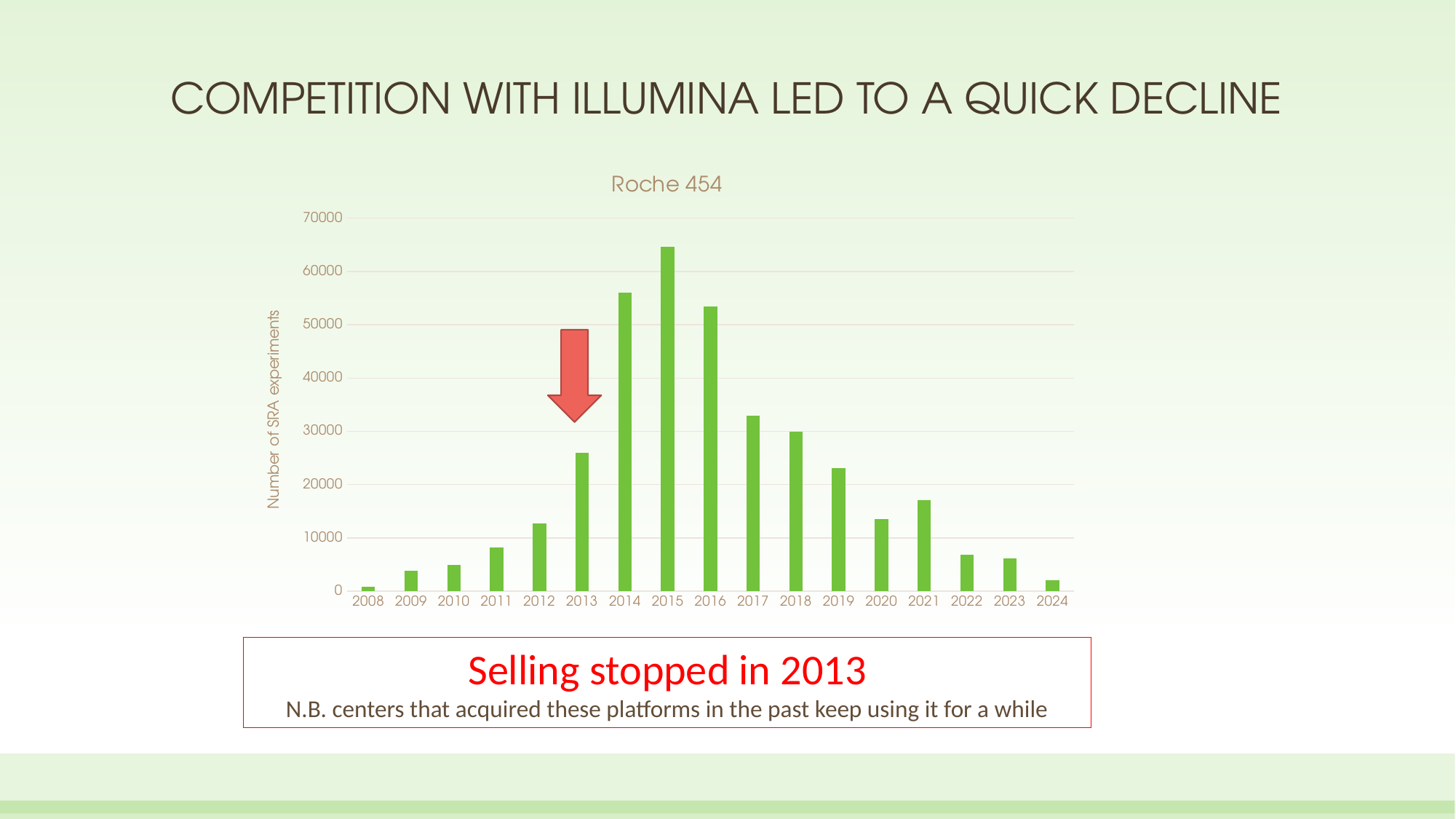

# COMPETITION WITH ILLUMINA LED TO A QUICK DECLINE

### Chart:

| Category | Roche 454 |
|---|---|
| 2008 | 809.0 |
| 2009 | 3854.0 |
| 2010 | 4990.0 |
| 2011 | 8146.0 |
| 2012 | 12777.0 |
| 2013 | 25912.0 |
| 2014 | 56055.0 |
| 2015 | 64674.0 |
| 2016 | 53421.0 |
| 2017 | 32968.0 |
| 2018 | 29958.0 |
| 2019 | 23135.0 |
| 2020 | 13555.0 |
| 2021 | 17109.0 |
| 2022 | 6918.0 |
| 2023 | 6137.0 |
| 2024 | 2070.0 |
Selling stopped in 2013
N.B. centers that acquired these platforms in the past keep using it for a while